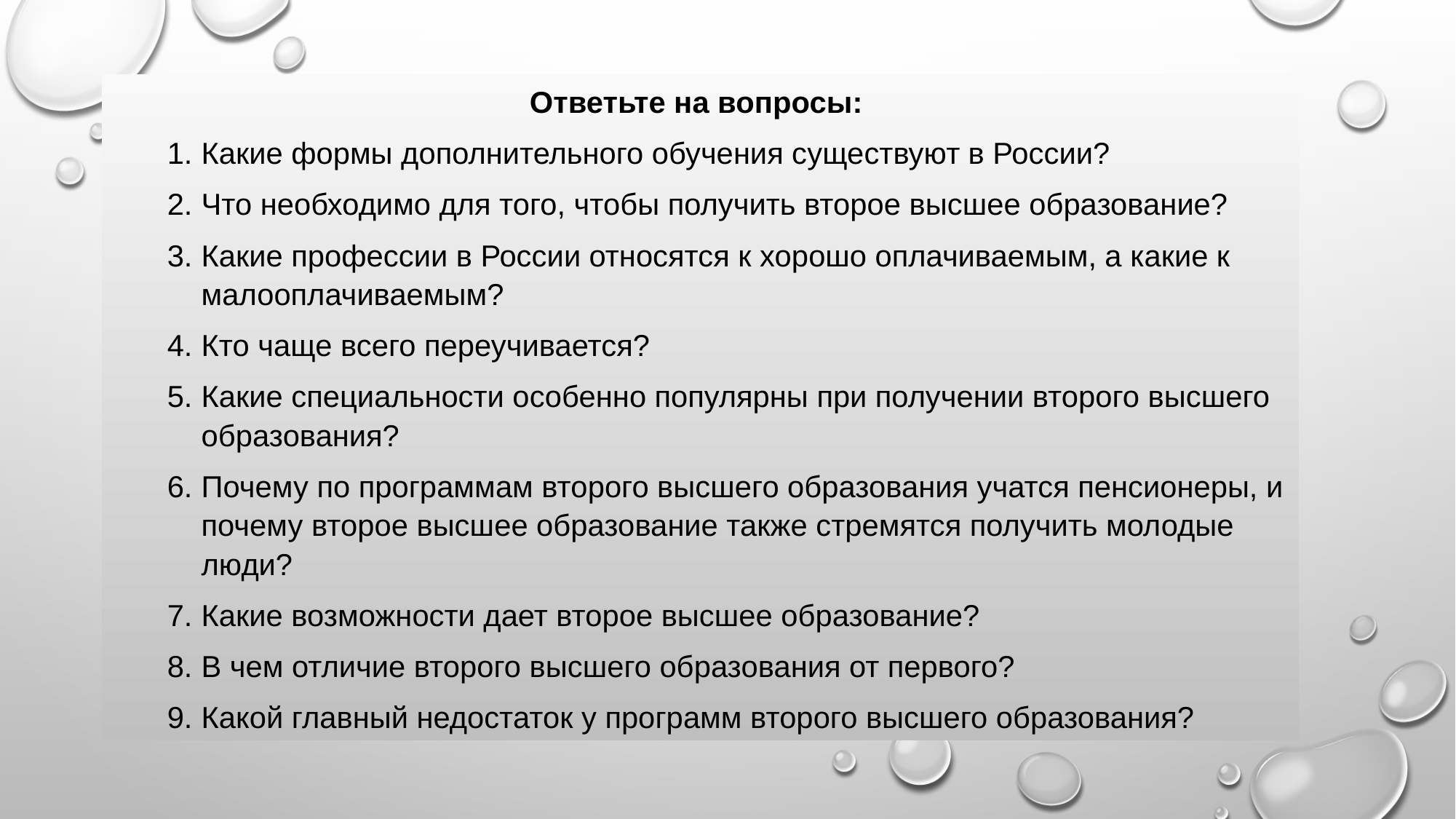

Ответьте на вопросы:
Какие формы дополнительного обучения существуют в России?
Что необходимо для того, чтобы получить второе высшее образование?
Какие профессии в России относятся к хорошо оплачиваемым, а какие к малооплачиваемым?
Кто чаще всего переучивается?
Какие специальности особенно популярны при получении второго высшего образования?
Почему по программам второго высшего образования учатся пенсионеры, и почему второе высшее образование также стремятся получить молодые люди?
Какие возможности дает второе высшее образование?
В чем отличие второго высшего образования от первого?
Какой главный недостаток у программ второго высшего образования?